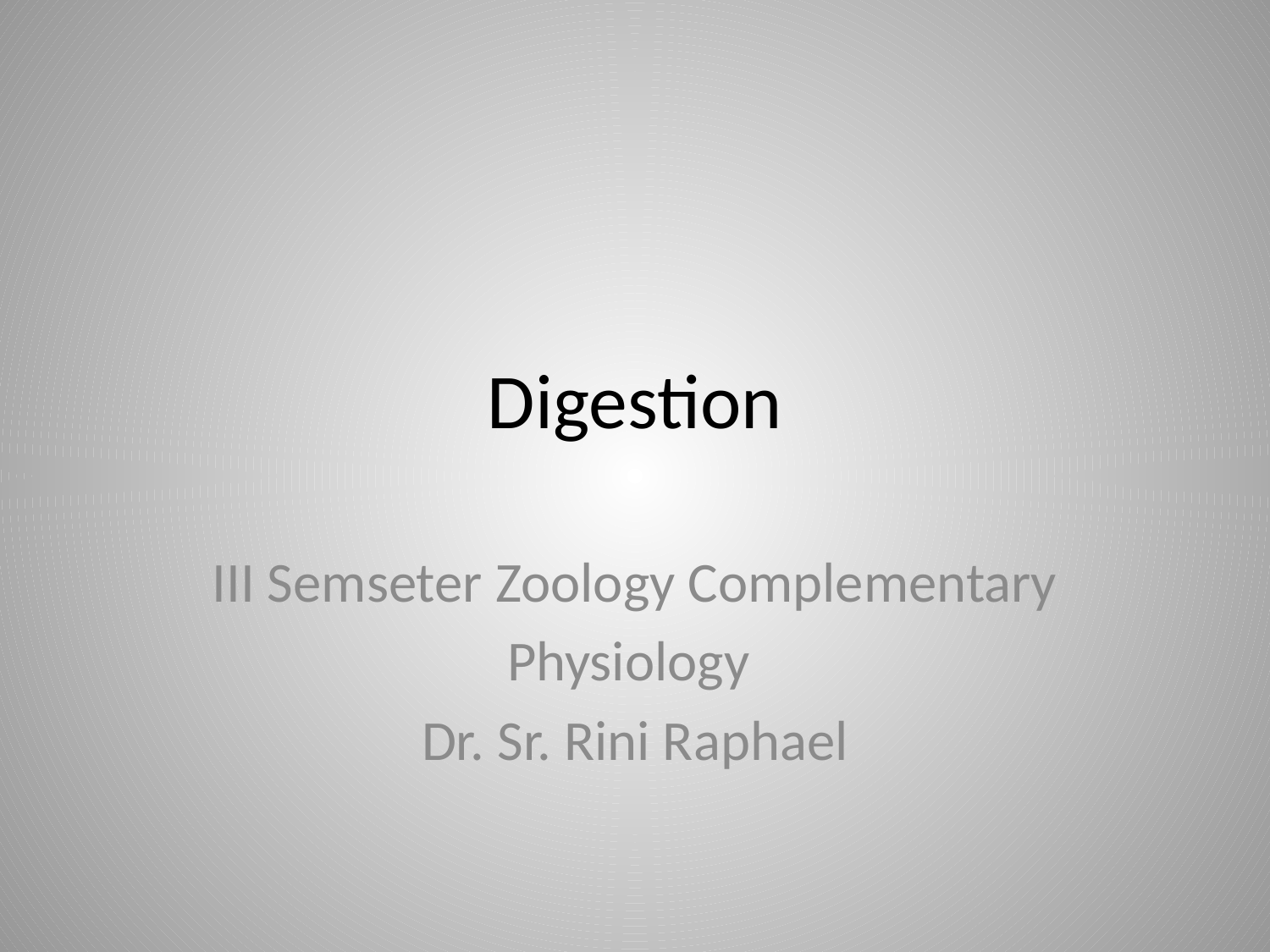

# Digestion
III Semseter Zoology Complementary
Physiology
Dr. Sr. Rini Raphael